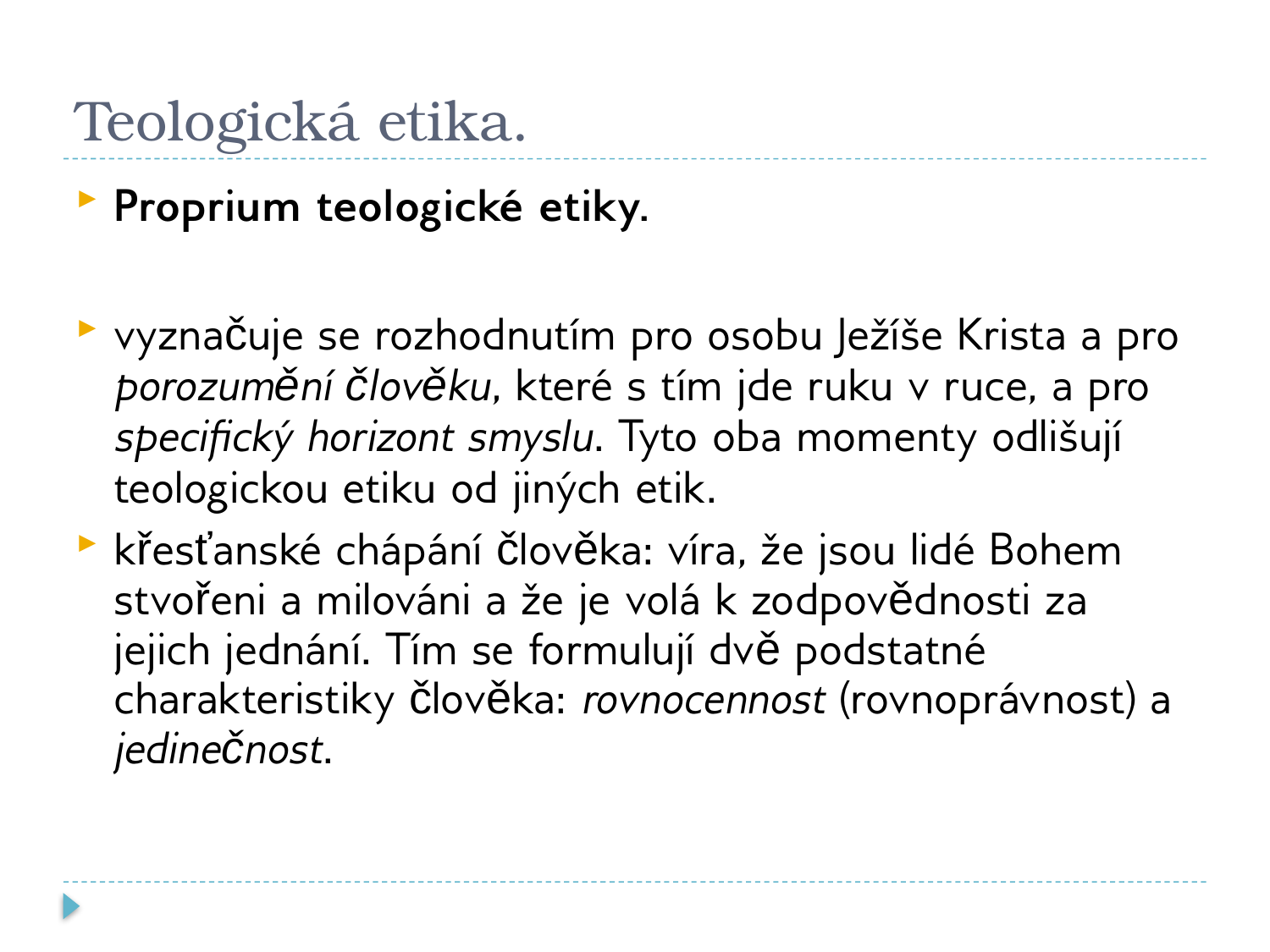

# Teologická etika.
Proprium teologické etiky.

vyznačuje se rozhodnutím pro osobu Ježíše Krista a pro porozumění člověku, které s tím jde ruku v ruce, a pro specifický horizont smyslu. Tyto oba momenty odlišují teologickou etiku od jiných etik.
křesťanské chápání člověka: víra, že jsou lidé Bohem stvořeni a milováni a že je volá k zodpovědnosti za jejich jednání. Tím se formulují dvě podstatné charakteristiky člověka: rovnocennost (rovnoprávnost) a jedinečnost.